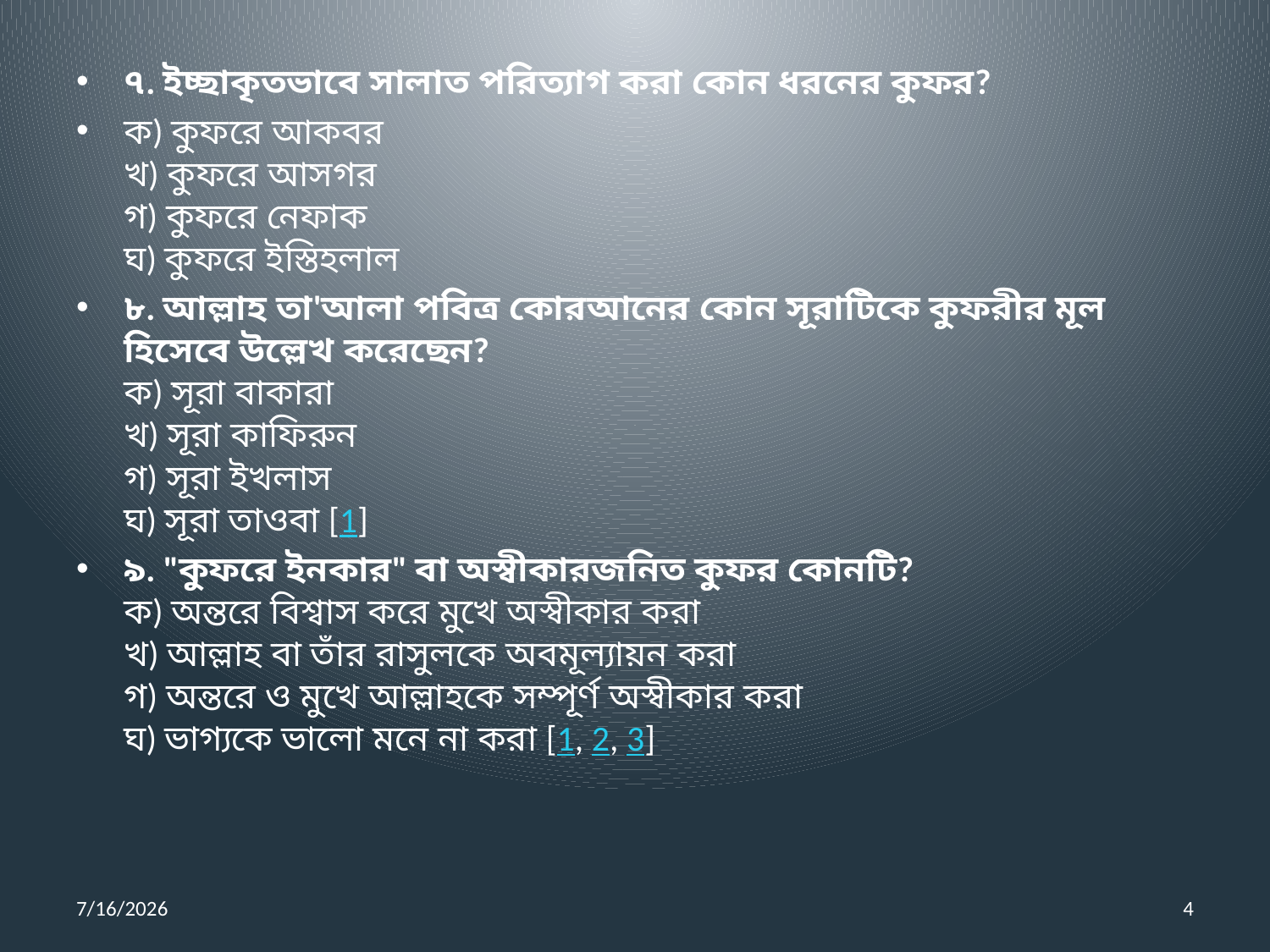

৭. ইচ্ছাকৃতভাবে সালাত পরিত্যাগ করা কোন ধরনের কুফর?
ক) কুফরে আকবর
খ) কুফরে আসগর
গ) কুফরে নেফাক
ঘ) কুফরে ইস্তিহলাল
৮. আল্লাহ তা'আলা পবিত্র কোরআনের কোন সূরাটিকে কুফরীর মূল হিসেবে উল্লেখ করেছেন?
ক) সূরা বাকারা
খ) সূরা কাফিরুন
গ) সূরা ইখলাস
ঘ) সূরা তাওবা [1]
৯. "কুফরে ইনকার" বা অস্বীকারজনিত কুফর কোনটি?
ক) অন্তরে বিশ্বাস করে মুখে অস্বীকার করা
খ) আল্লাহ বা তাঁর রাসুলকে অবমূল্যায়ন করা
গ) অন্তরে ও মুখে আল্লাহকে সম্পূর্ণ অস্বীকার করা
ঘ) ভাগ্যকে ভালো মনে না করা [1, 2, 3]

7/16/2026
4